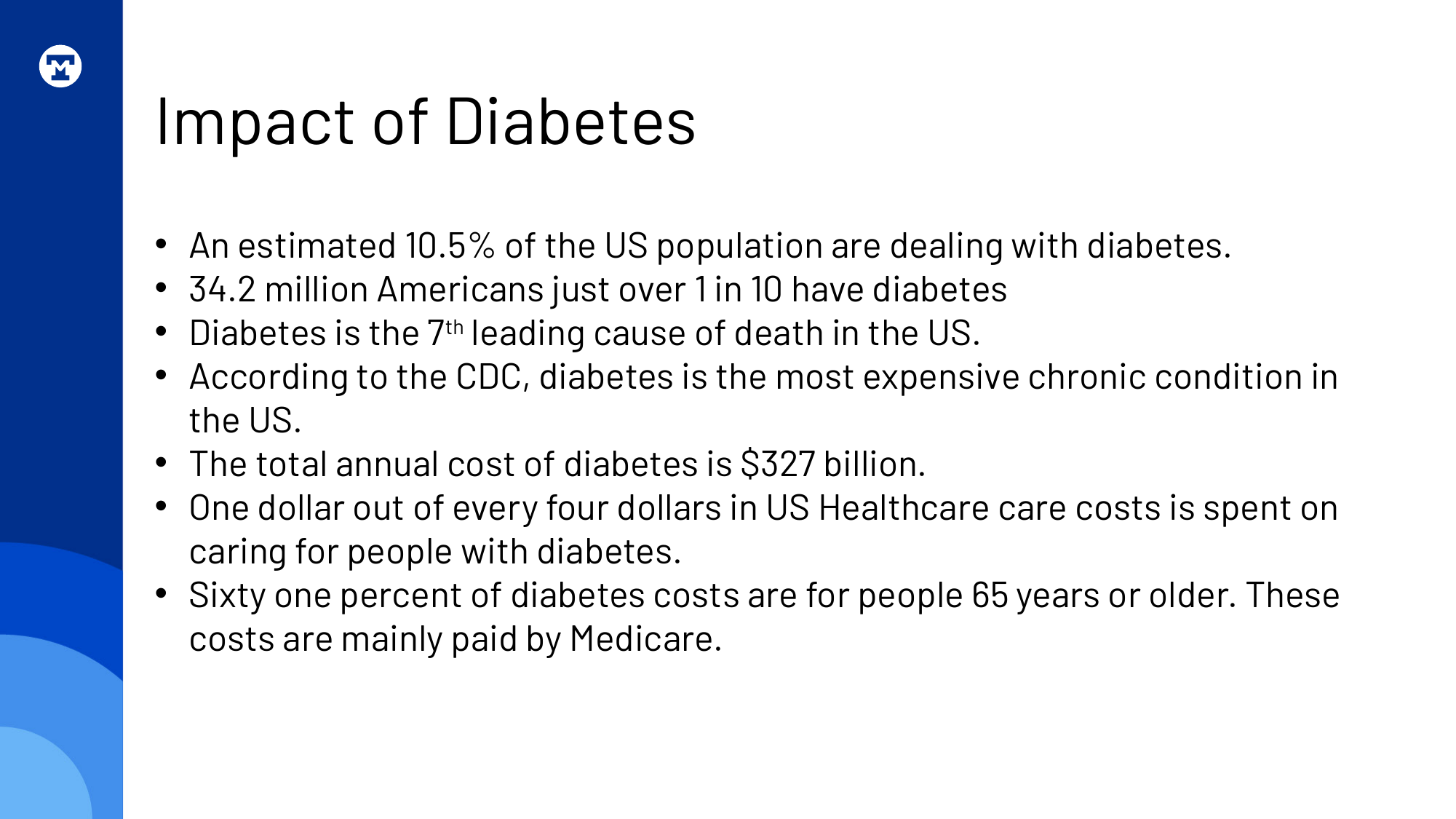

# Impact of Diabetes
An estimated 10.5% of the US population are dealing with diabetes.
34.2 million Americans just over 1 in 10 have diabetes
Diabetes is the 7th leading cause of death in the US.
According to the CDC, diabetes is the most expensive chronic condition in the US.
The total annual cost of diabetes is $327 billion.
One dollar out of every four dollars in US Healthcare care costs is spent on caring for people with diabetes.
Sixty one percent of diabetes costs are for people 65 years or older. These costs are mainly paid by Medicare.
2